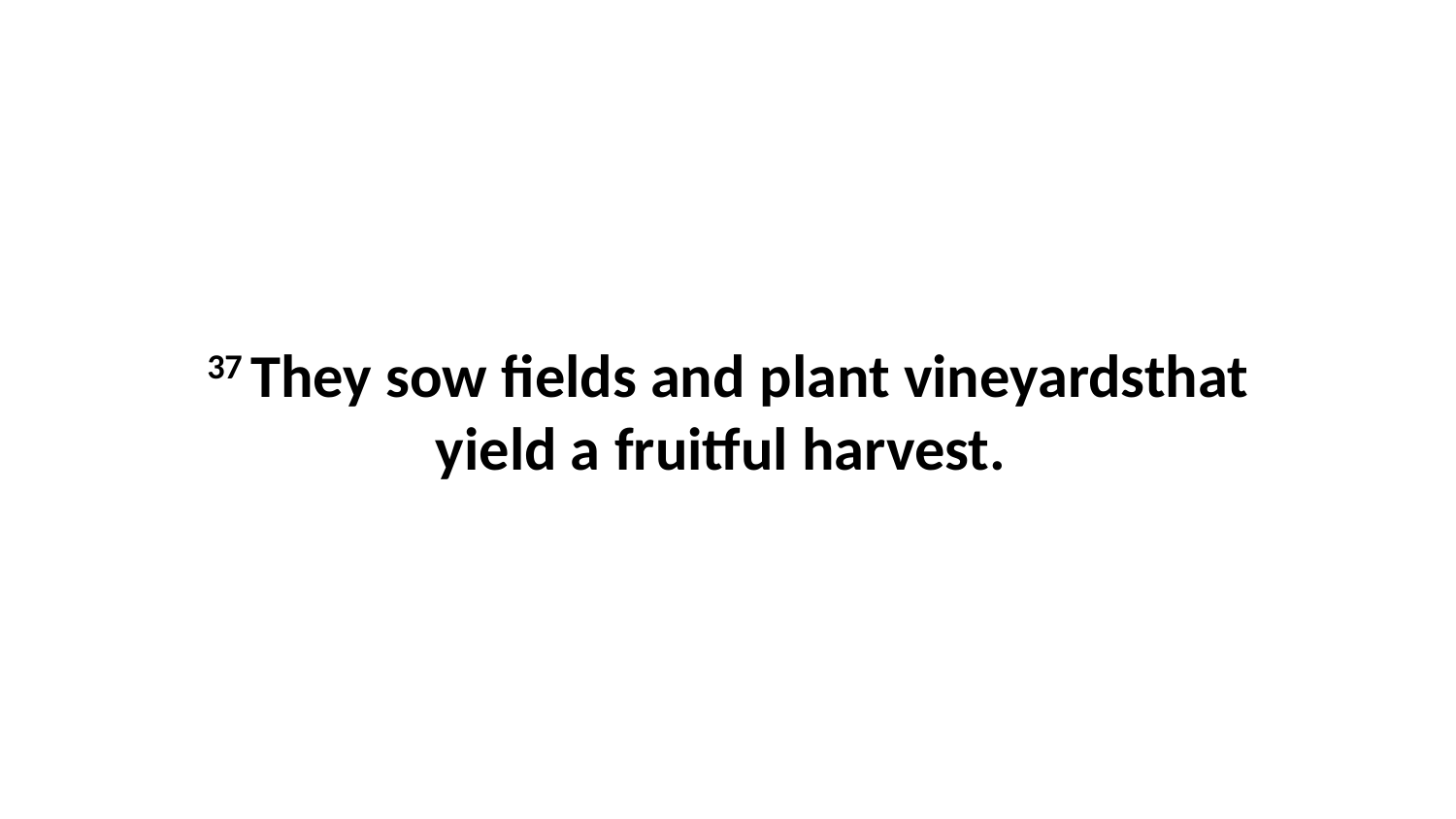

37 They sow fields and plant vineyardsthat yield a fruitful harvest.